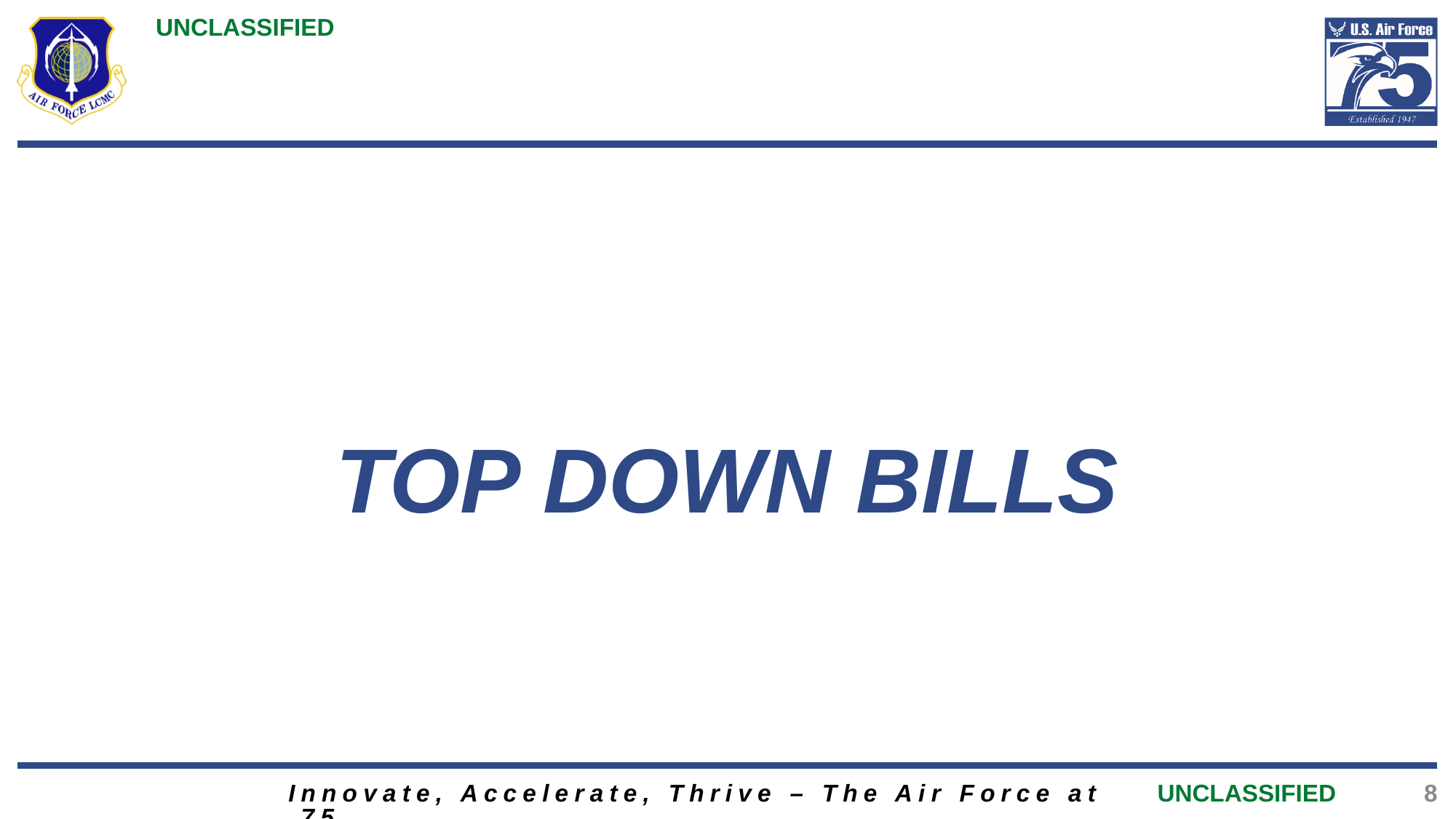

# TOP DOWN BILLS

Innovate, Accelerate, Thrive – The Air Force at 75
8